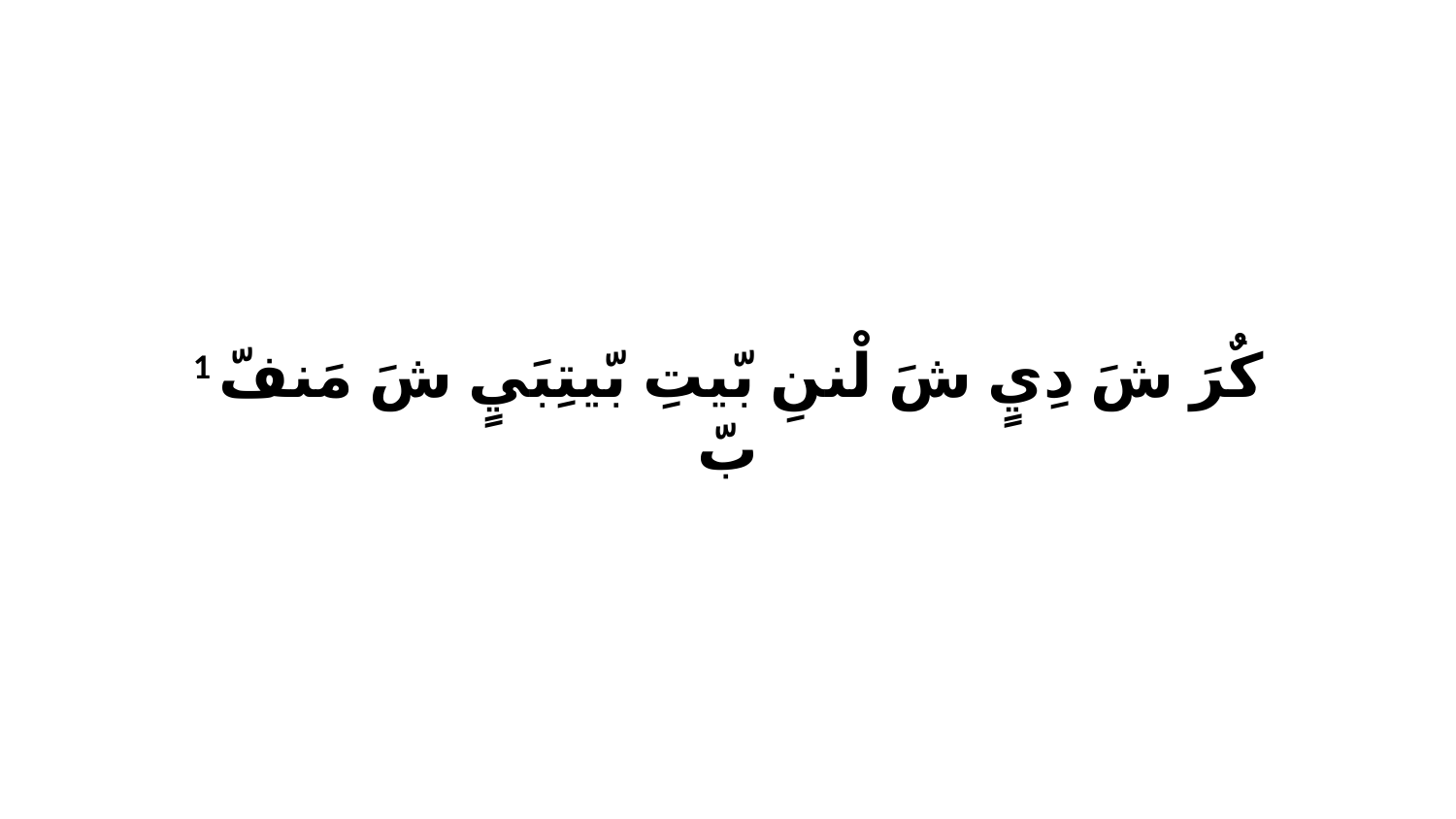

1 كٌرَ شَ دِيٍ شَ لْننِ بّيتِ بّيتِبَيٍ شَ مَنفّ بّ